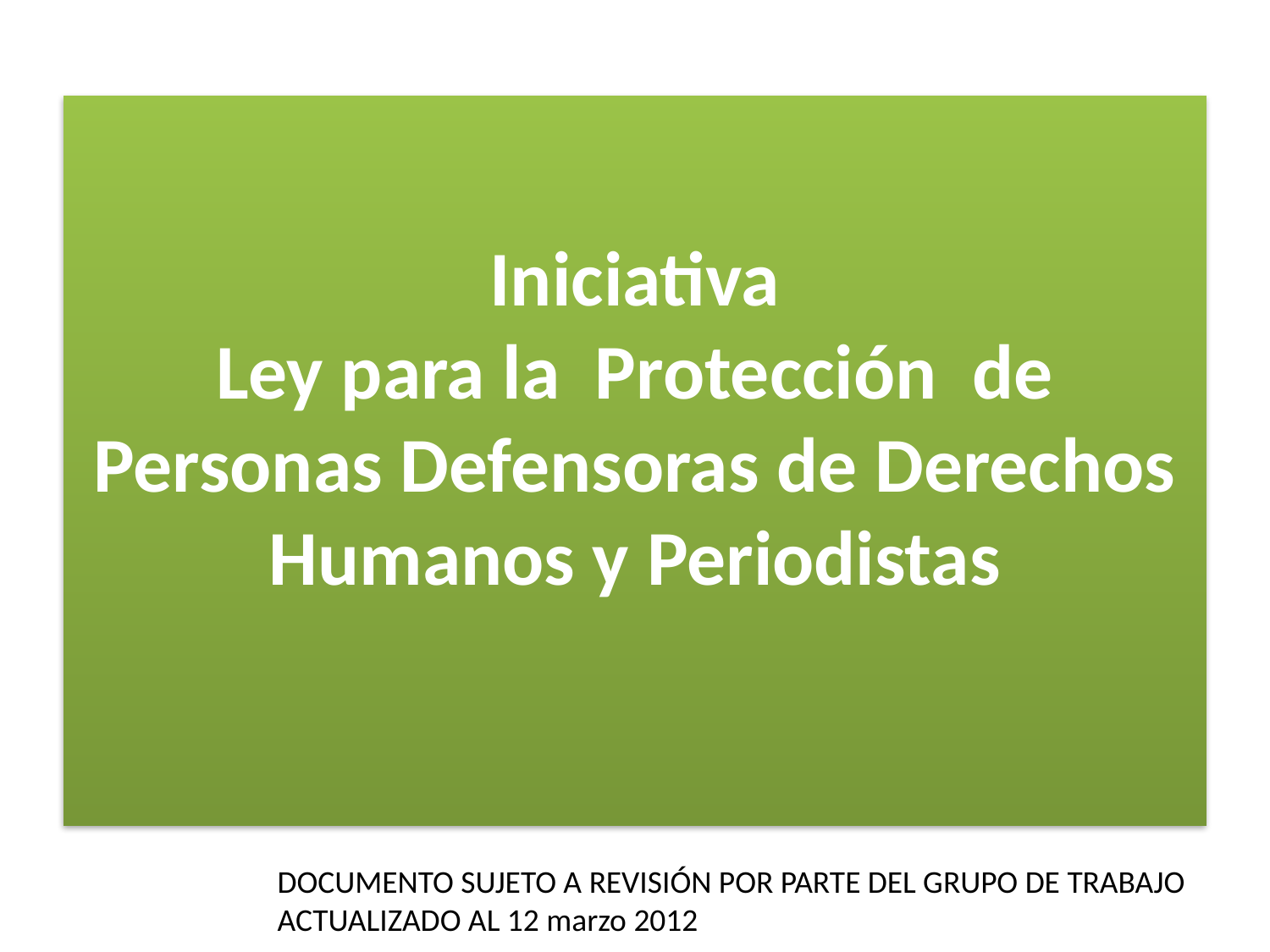

# Iniciativa Ley para la  Protección  de Personas Defensoras de Derechos Humanos y Periodistas
DOCUMENTO SUJETO A REVISIÓN POR PARTE DEL GRUPO DE TRABAJO
ACTUALIZADO AL 12 marzo 2012